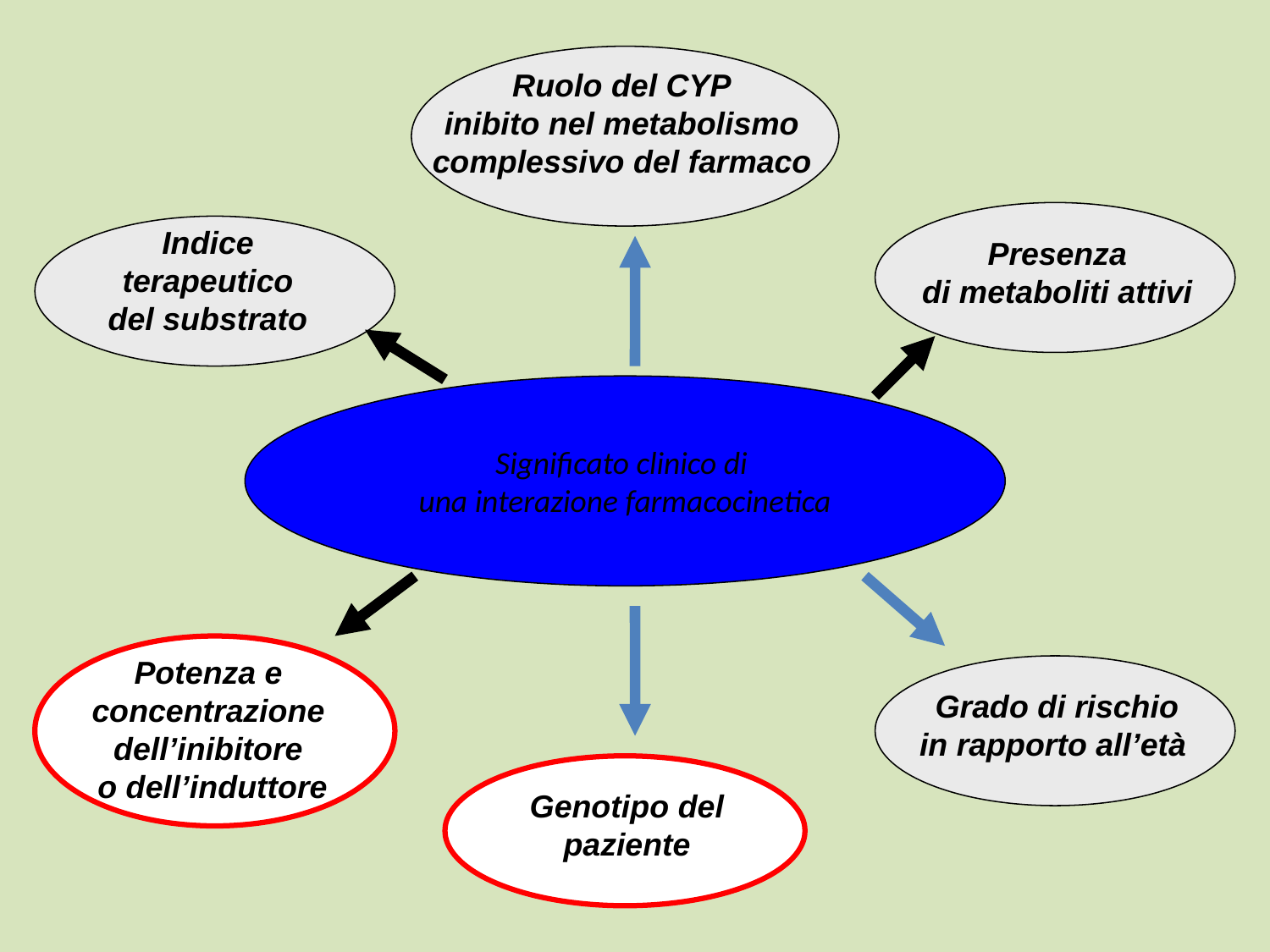

Ruolo del CYP
inibito nel metabolismo
complessivo del farmaco

Indice
terapeutico
del substrato
Presenza
di metaboliti attivi

Significato clinico di
una interazione farmacocinetica

Potenza e
concentrazione
dell’inibitore
o dell’induttore

Grado di rischio
in rapporto all’età

Genotipo del
paziente